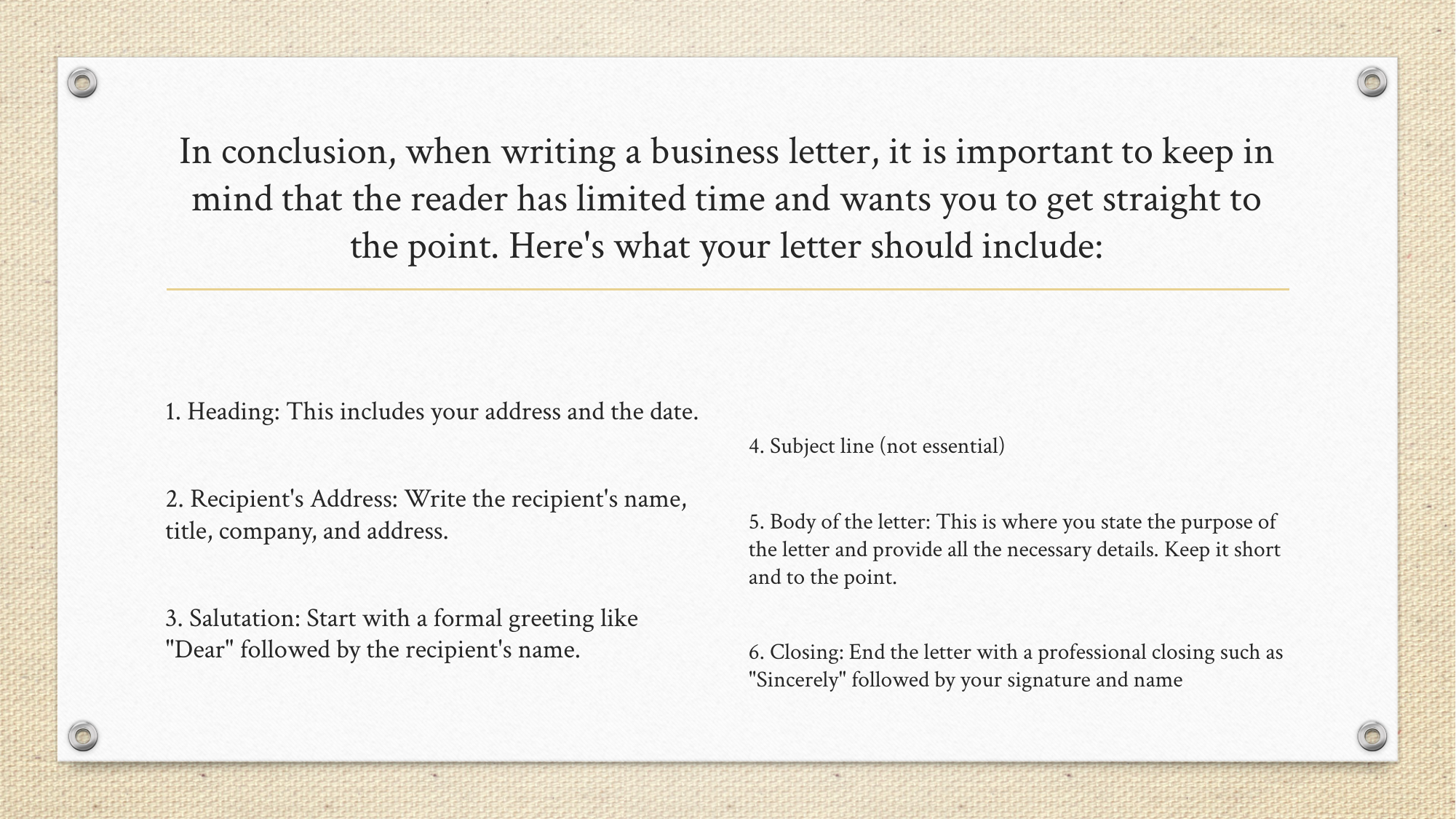

# In conclusion, when writing a business letter, it is important to keep in mind that the reader has limited time and wants you to get straight to the point. Here's what your letter should include:

1. Heading: This includes your address and the date.

2. Recipient's Address: Write the recipient's name, title, company, and address.

3. Salutation: Start with a formal greeting like "Dear" followed by the recipient's name.

4. Subject line (not essential)

5. Body of the letter: This is where you state the purpose of the letter and provide all the necessary details. Keep it short and to the point.

6. Closing: End the letter with a professional closing such as "Sincerely" followed by your signature and name